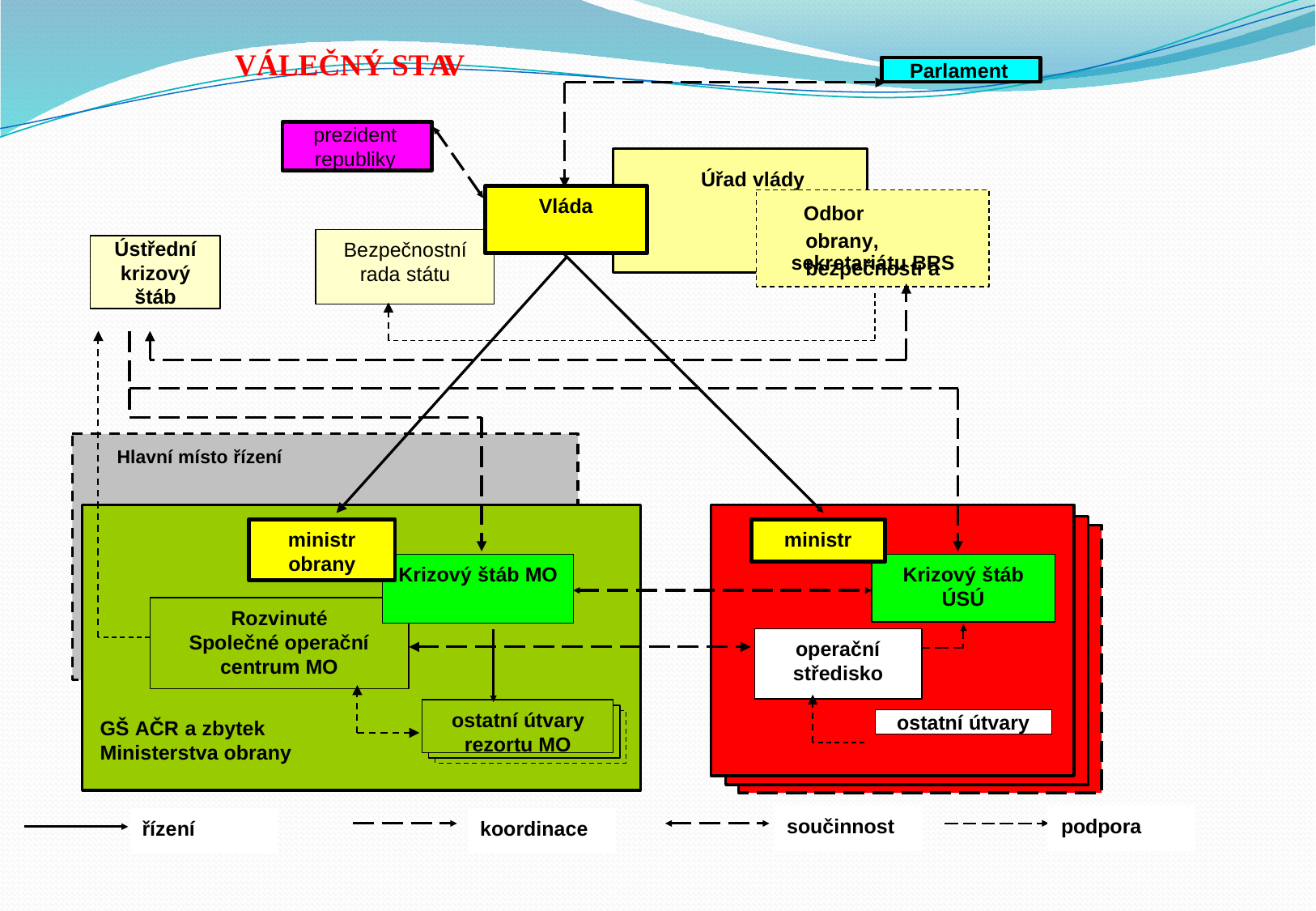

VÁLEČNÝ STAV
Parlament

prezident republiky

Úřad vlády

Vláda
Odbor obrany, bezpečnosti a

Ústřední krizový štáb
Bezpečnostní
sekretariátu BRS

rada státu

Hlavní místo řízení

ministr obrany
ministr

Krizový štáb ÚSÚ
Krizový štáb MO

Rozvinuté

Společné operační centrum MO
operační středisko

ostatní útvary

ostatní útvary

GŠ AČR a zbytek Ministerstva obrany

rezortu MO

součinnost
  	podpora
řízení
koordinace